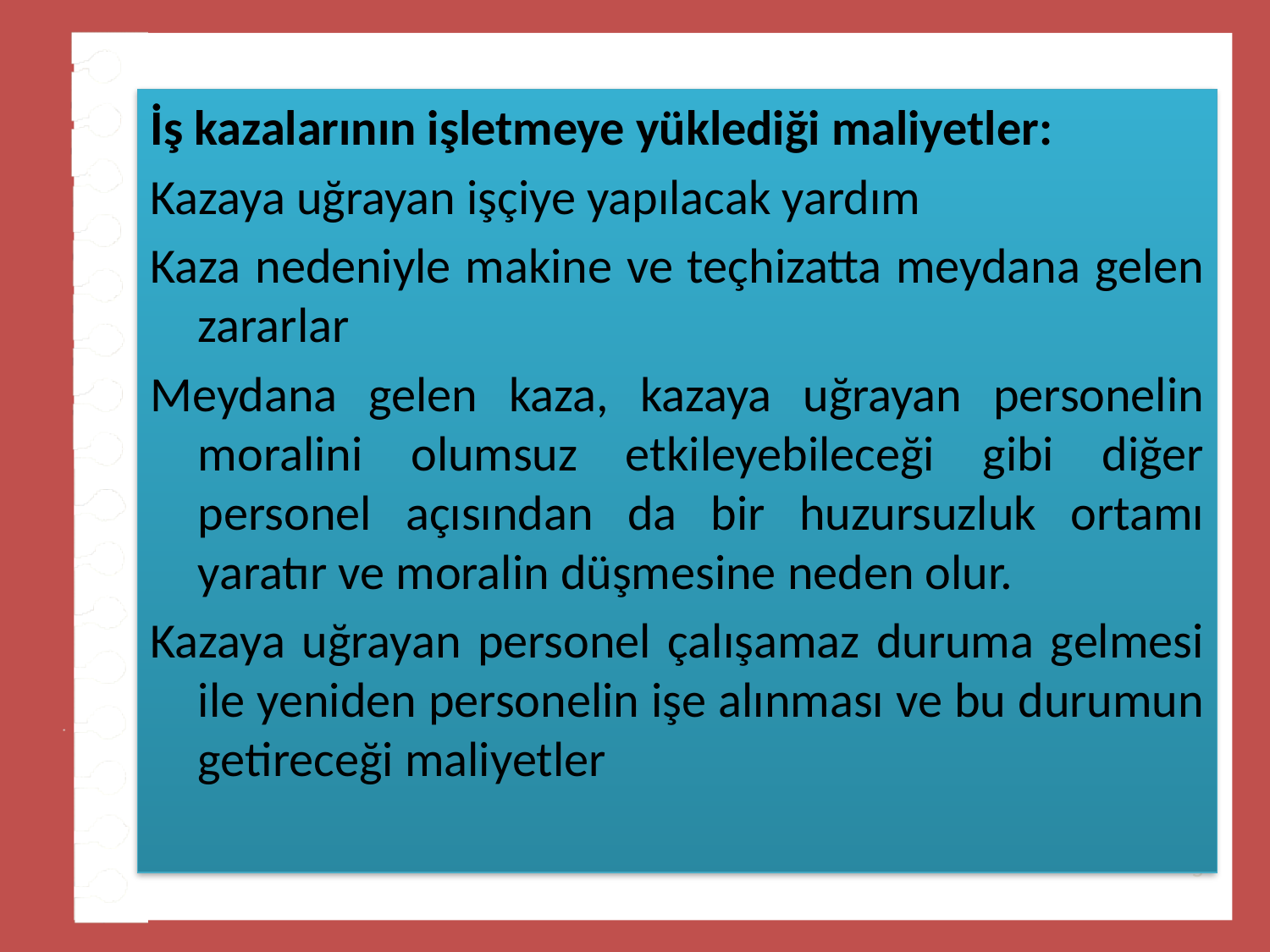

#
İş kazalarının işletmeye yüklediği maliyetler:
Kazaya uğrayan işçiye yapılacak yardım
Kaza nedeniyle makine ve teçhizatta meydana gelen zararlar
Meydana gelen kaza, kazaya uğrayan personelin moralini olumsuz etkileyebileceği gibi diğer personel açısından da bir huzursuzluk ortamı yaratır ve moralin düşmesine neden olur.
Kazaya uğrayan personel çalışamaz duruma gelmesi ile yeniden personelin işe alınması ve bu durumun getireceği maliyetler

5